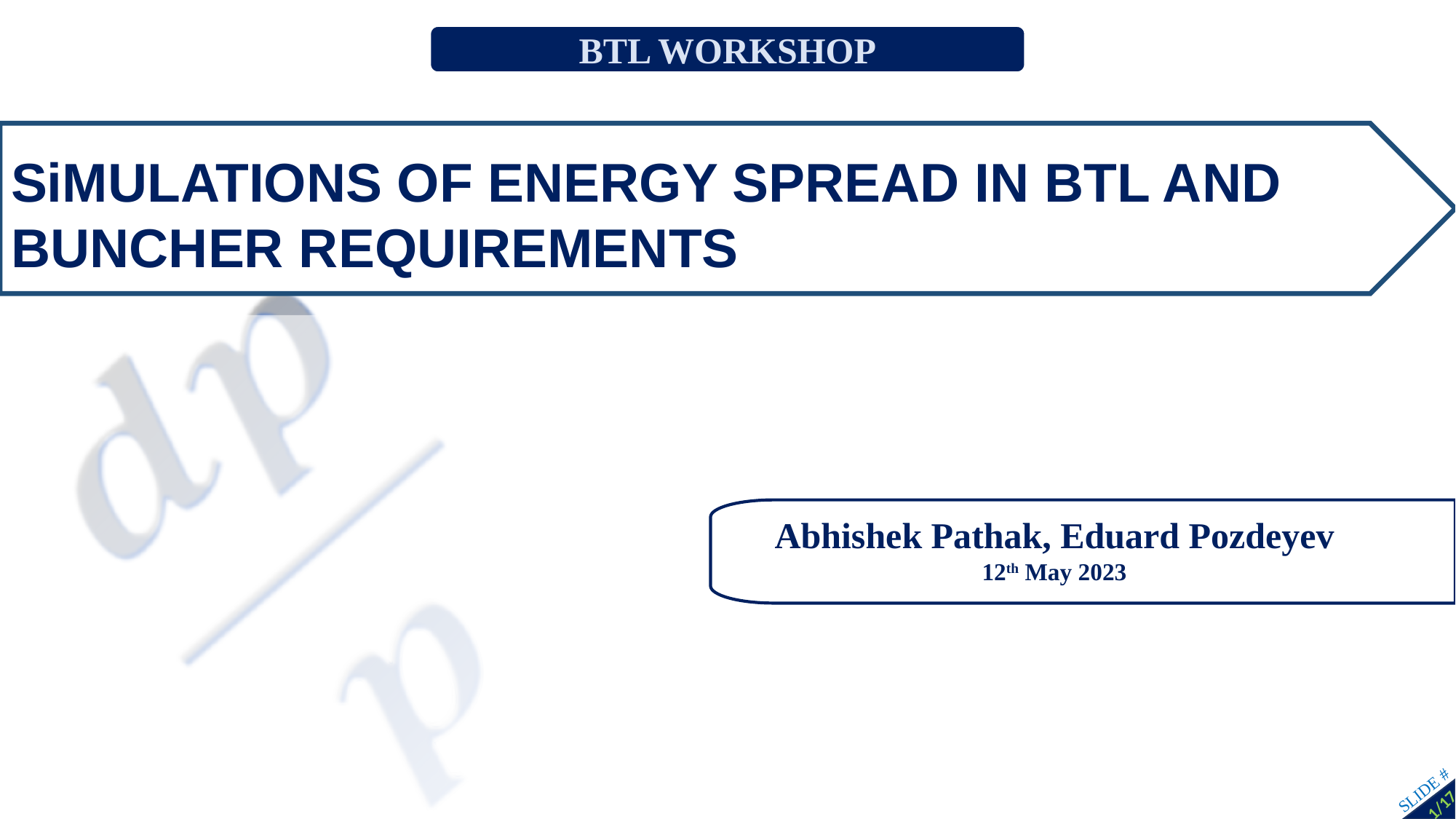

BTL WORKSHOP

SiMULATIONS OF ENERGY SPREAD IN BTL AND BUNCHER REQUIREMENTS

Abhishek Pathak, Eduard Pozdeyev
12th May 2023
SLIDE #

1/17